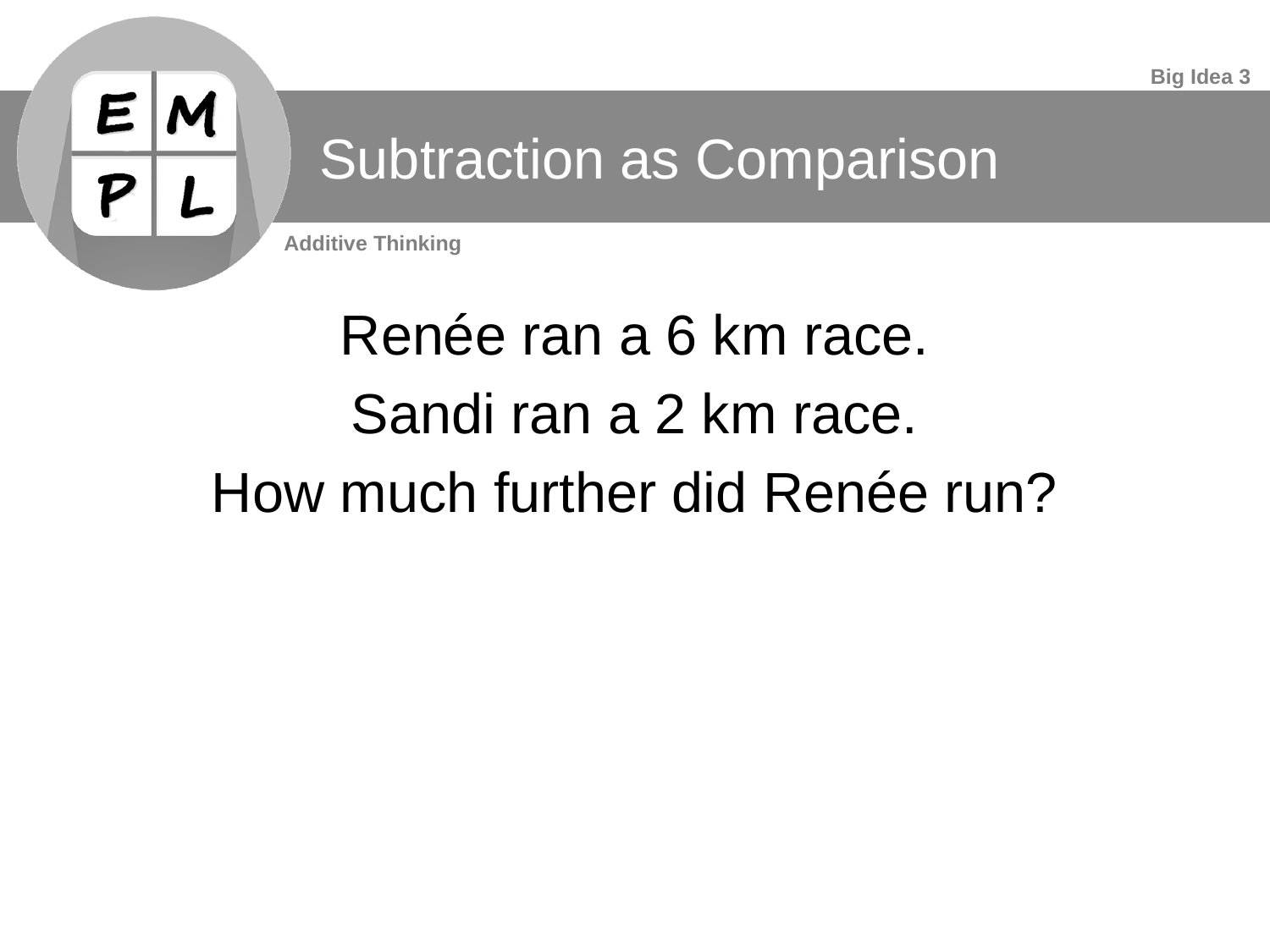

# Subtraction as Comparison
Renée ran a 6 km race.
Sandi ran a 2 km race.
How much further did Renée run?